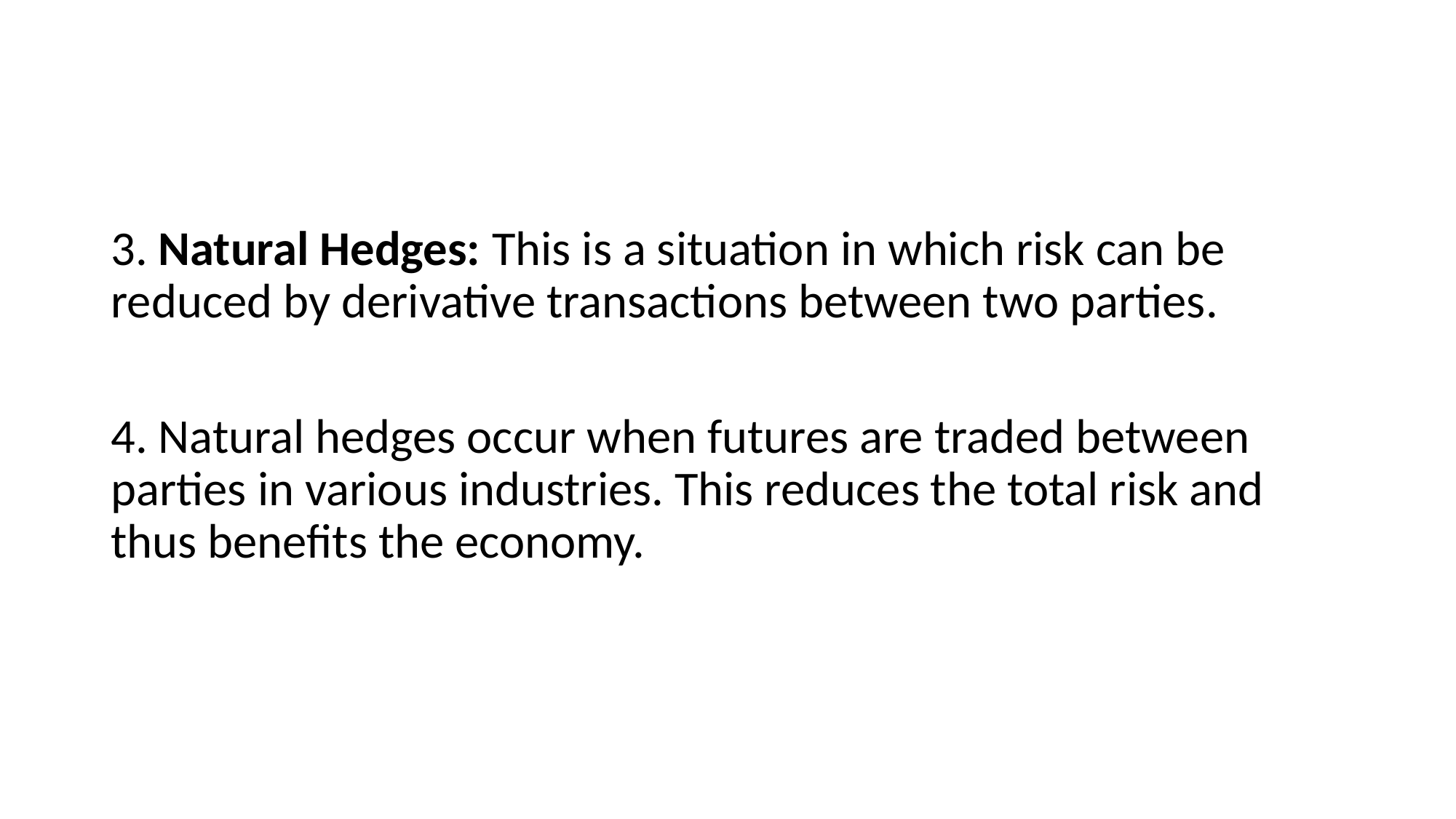

#
3. Natural Hedges: This is a situation in which risk can be reduced by derivative transactions between two parties.

4. Natural hedges occur when futures are traded between parties in various industries. This reduces the total risk and thus benefits the economy.